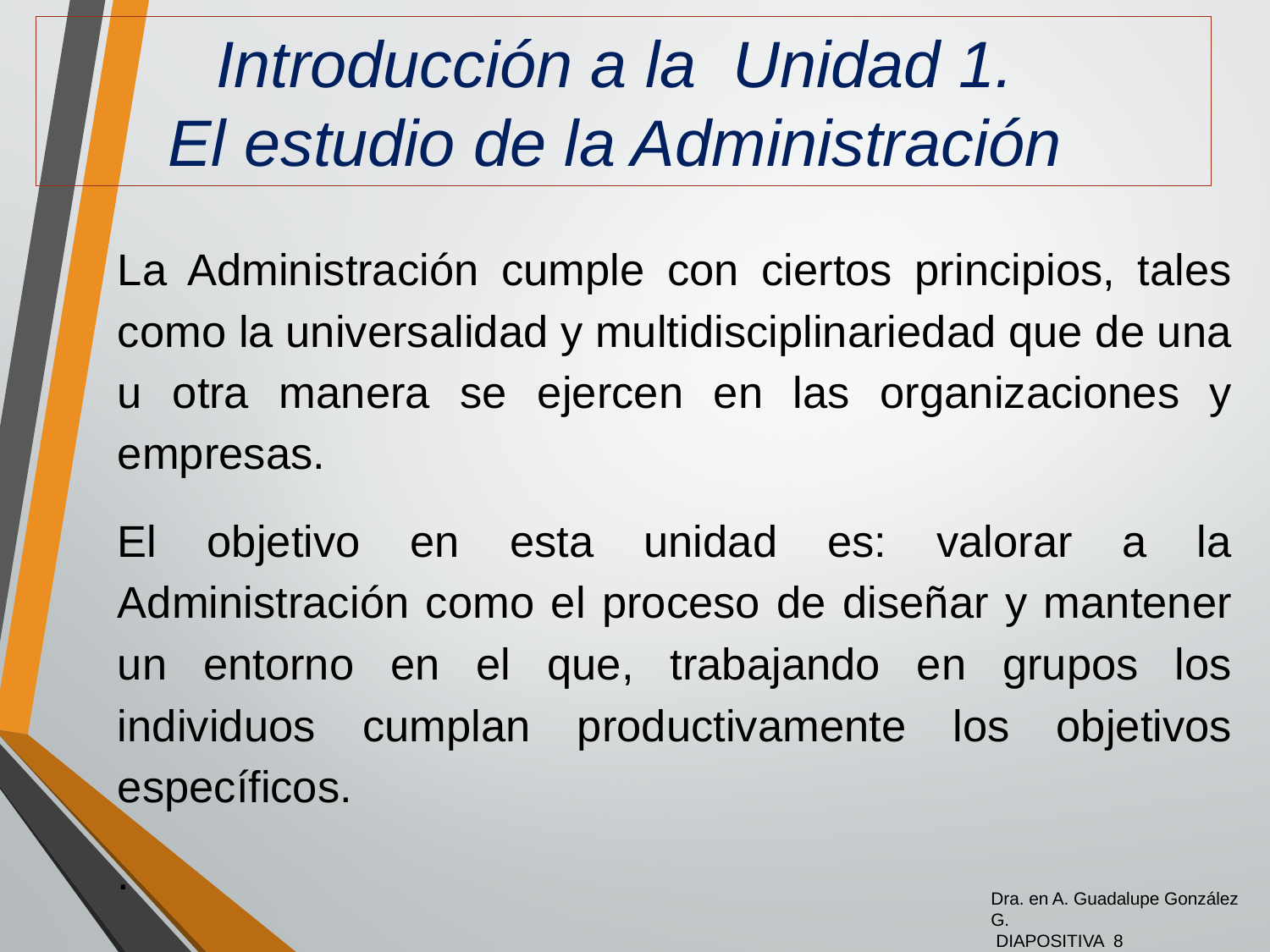

# Introducción a la  Unidad 1. El estudio de la Administración
La Administración cumple con ciertos principios, tales como la universalidad y multidisciplinariedad que de una u otra manera se ejercen en las organizaciones y empresas.
El objetivo en esta unidad es: valorar a la Administración como el proceso de diseñar y mantener un entorno en el que, trabajando en grupos los individuos cumplan productivamente los objetivos específicos.
.
Dra. en A. Guadalupe González G.
 DIAPOSITIVA  8